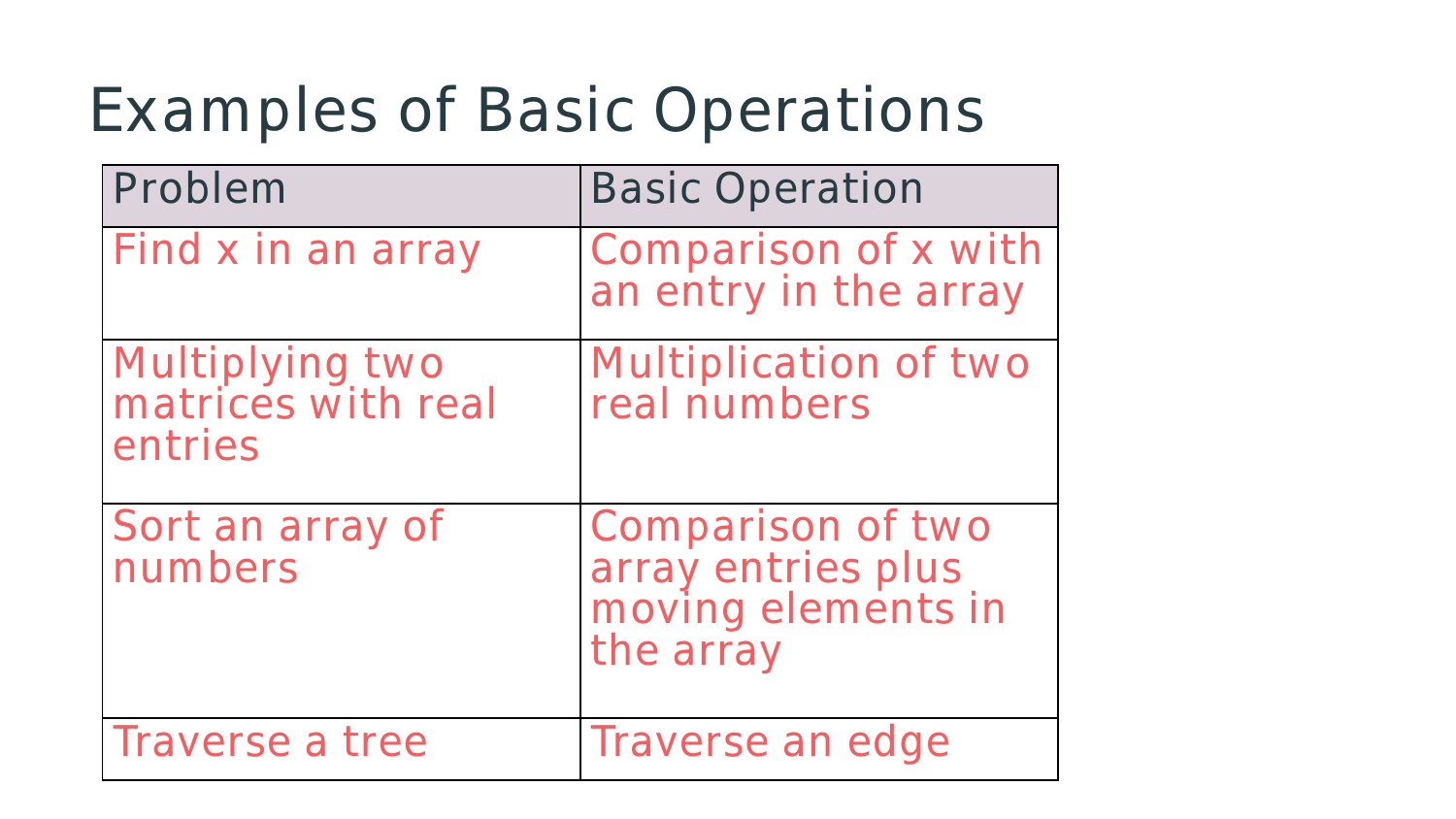

# Examples of Basic Operations
| Problem | Basic Operation |
| --- | --- |
| Find x in an array | Comparison of x with an entry in the array |
| Multiplying two matrices with real entries | Multiplication of two real numbers |
| Sort an array of numbers | Comparison of two array entries plus moving elements in the array |
| Traverse a tree | Traverse an edge |